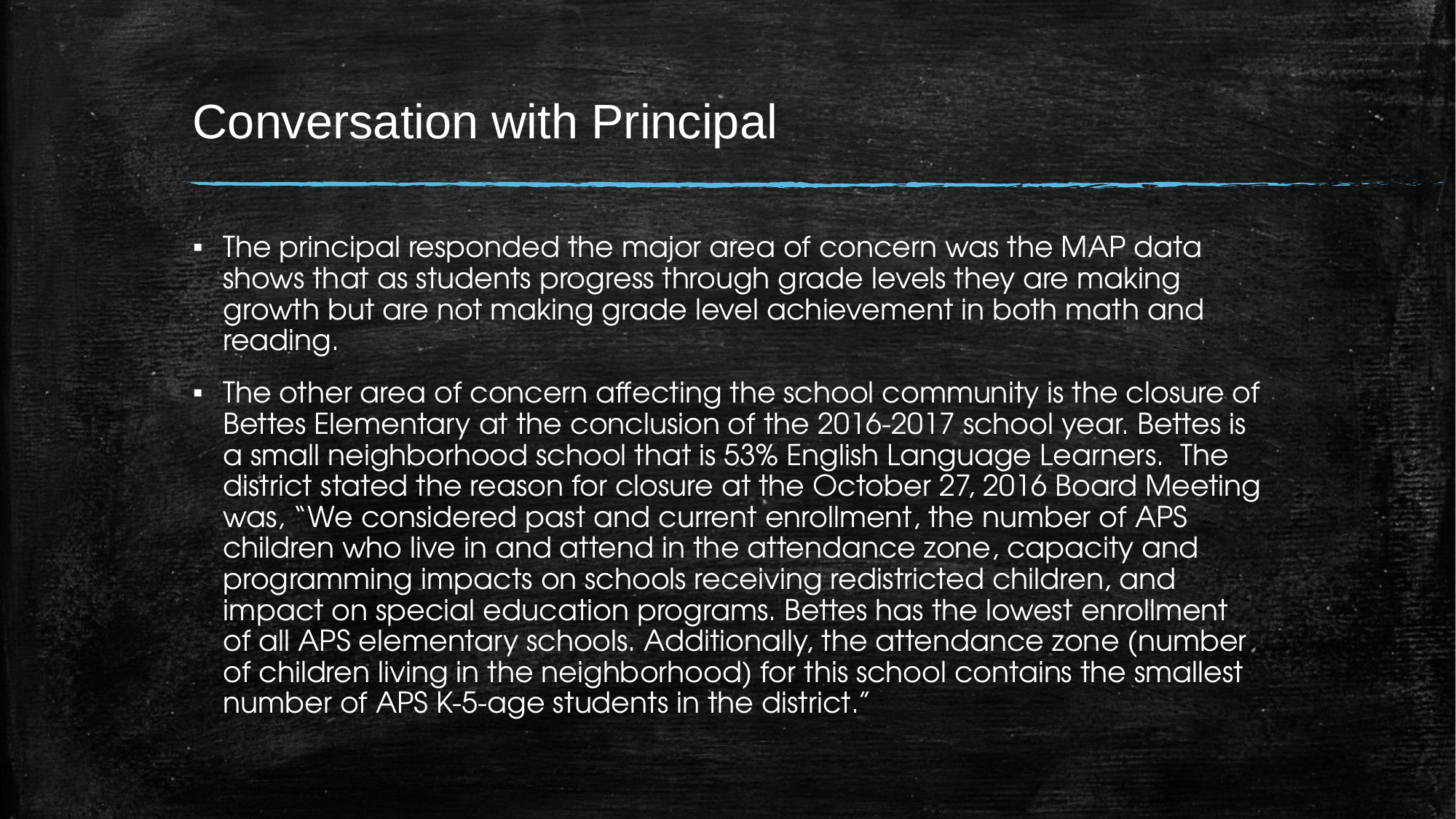

# Conversation with Principal
The principal responded the major area of concern was the MAP data shows that as students progress through grade levels they are making growth but are not making grade level achievement in both math and reading.
The other area of concern affecting the school community is the closure of Bettes Elementary at the conclusion of the 2016-2017 school year. Bettes is a small neighborhood school that is 53% English Language Learners.  The district stated the reason for closure at the October 27, 2016 Board Meeting was, “We considered past and current enrollment, the number of APS children who live in and attend in the attendance zone, capacity and programming impacts on schools receiving redistricted children, and impact on special education programs. Bettes has the lowest enrollment of all APS elementary schools. Additionally, the attendance zone (number of children living in the neighborhood) for this school contains the smallest number of APS K-5-age students in the district.”